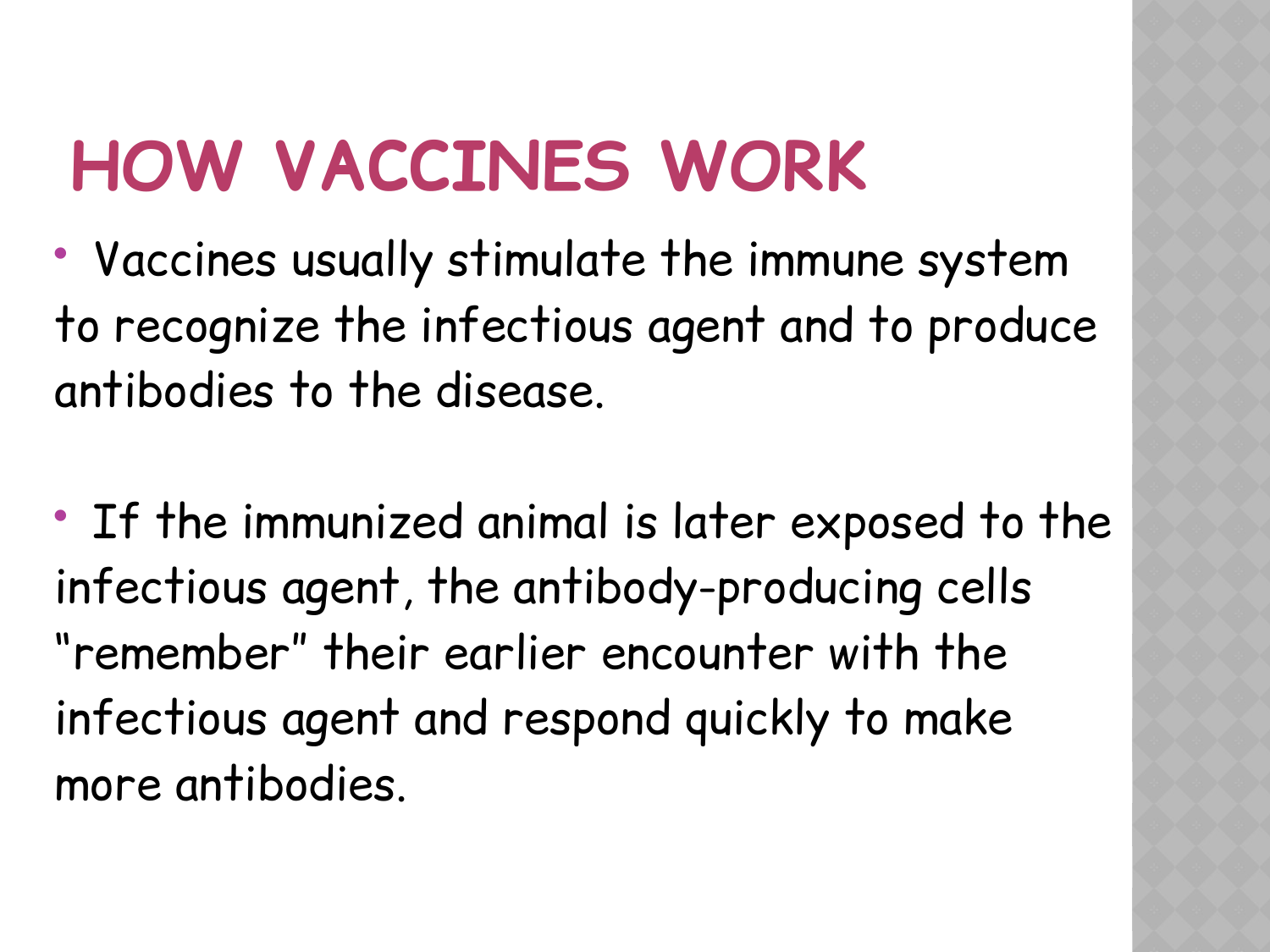

# how vaccines work
Vaccines usually stimulate the immune system
to recognize the infectious agent and to produce
antibodies to the disease.

If the immunized animal is later exposed to the
infectious agent, the antibody-producing cells
“remember” their earlier encounter with the
infectious agent and respond quickly to make
more antibodies.